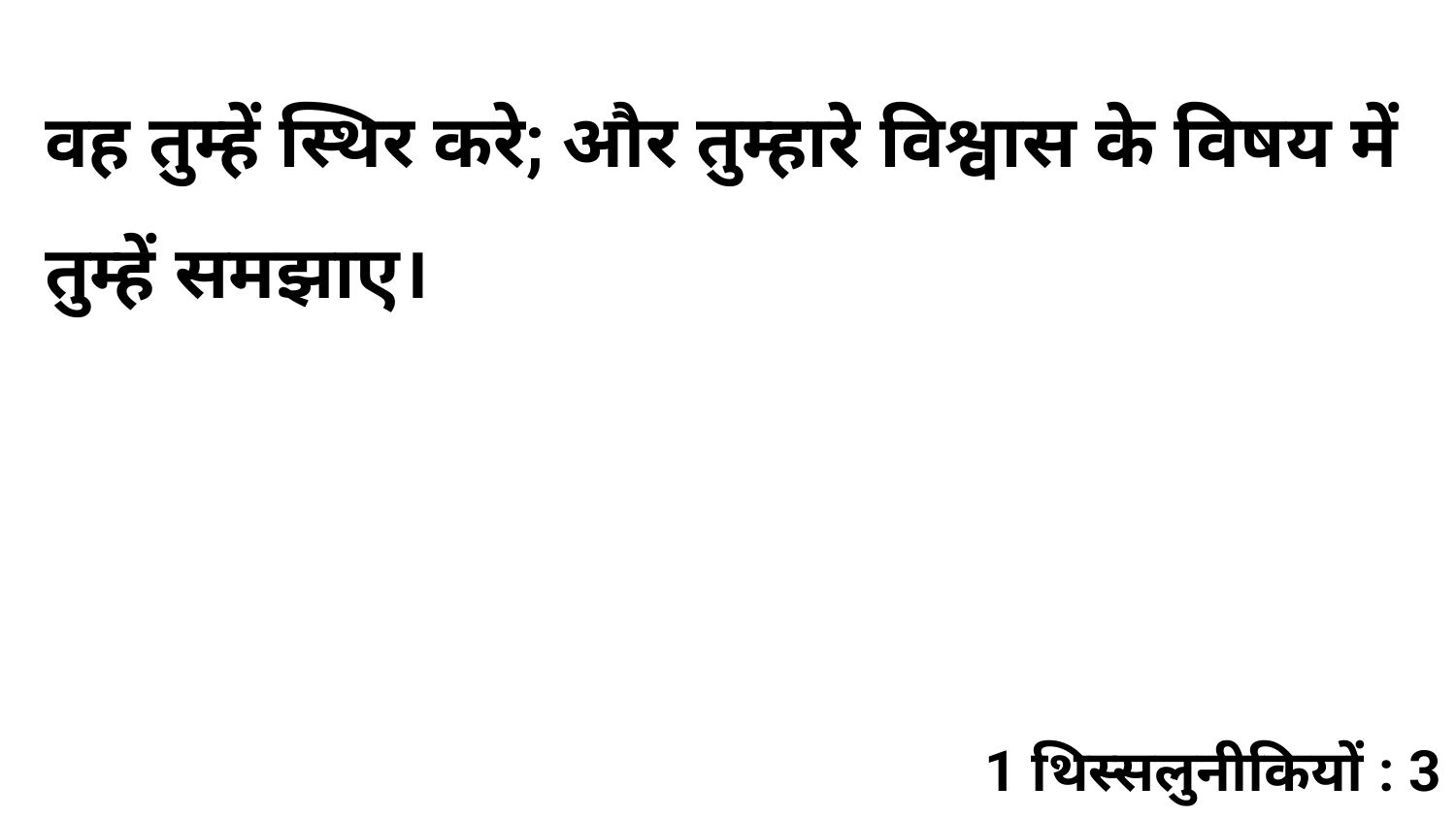

वह तुम्हें स्थिर करे; और तुम्हारे विश्वास के विषय में तुम्हें समझाए।
1 थिस्सलुनीकियों : 3